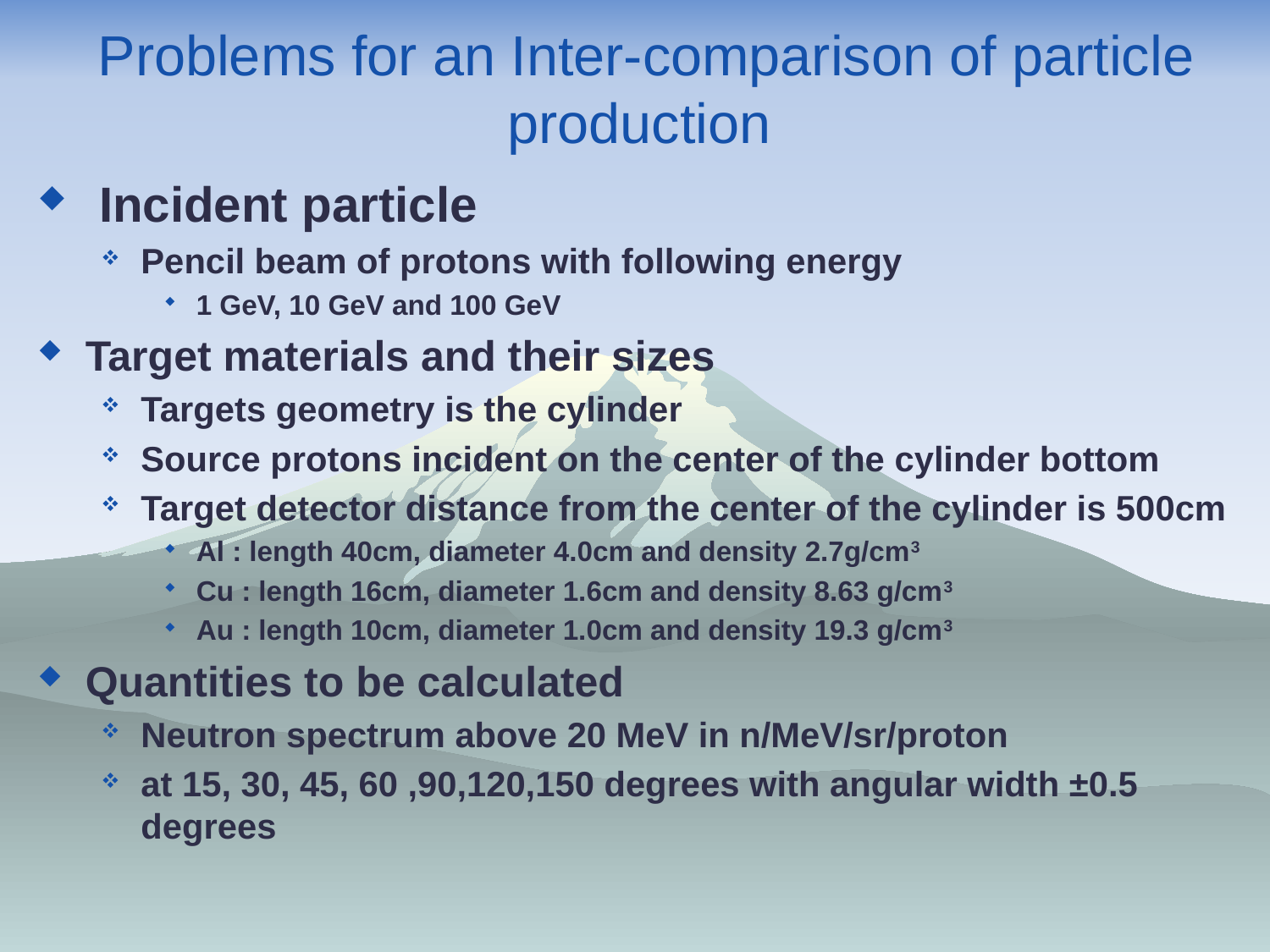

# Problems for an Inter-comparison of particle production
 Incident particle
Pencil beam of protons with following energy
1 GeV, 10 GeV and 100 GeV
Target materials and their sizes
Targets geometry is the cylinder
Source protons incident on the center of the cylinder bottom
Target detector distance from the center of the cylinder is 500cm
Al : length 40cm, diameter 4.0cm and density 2.7g/cm3
Cu : length 16cm, diameter 1.6cm and density 8.63 g/cm3
Au : length 10cm, diameter 1.0cm and density 19.3 g/cm3
Quantities to be calculated
Neutron spectrum above 20 MeV in n/MeV/sr/proton
at 15, 30, 45, 60 ,90,120,150 degrees with angular width ±0.5 degrees